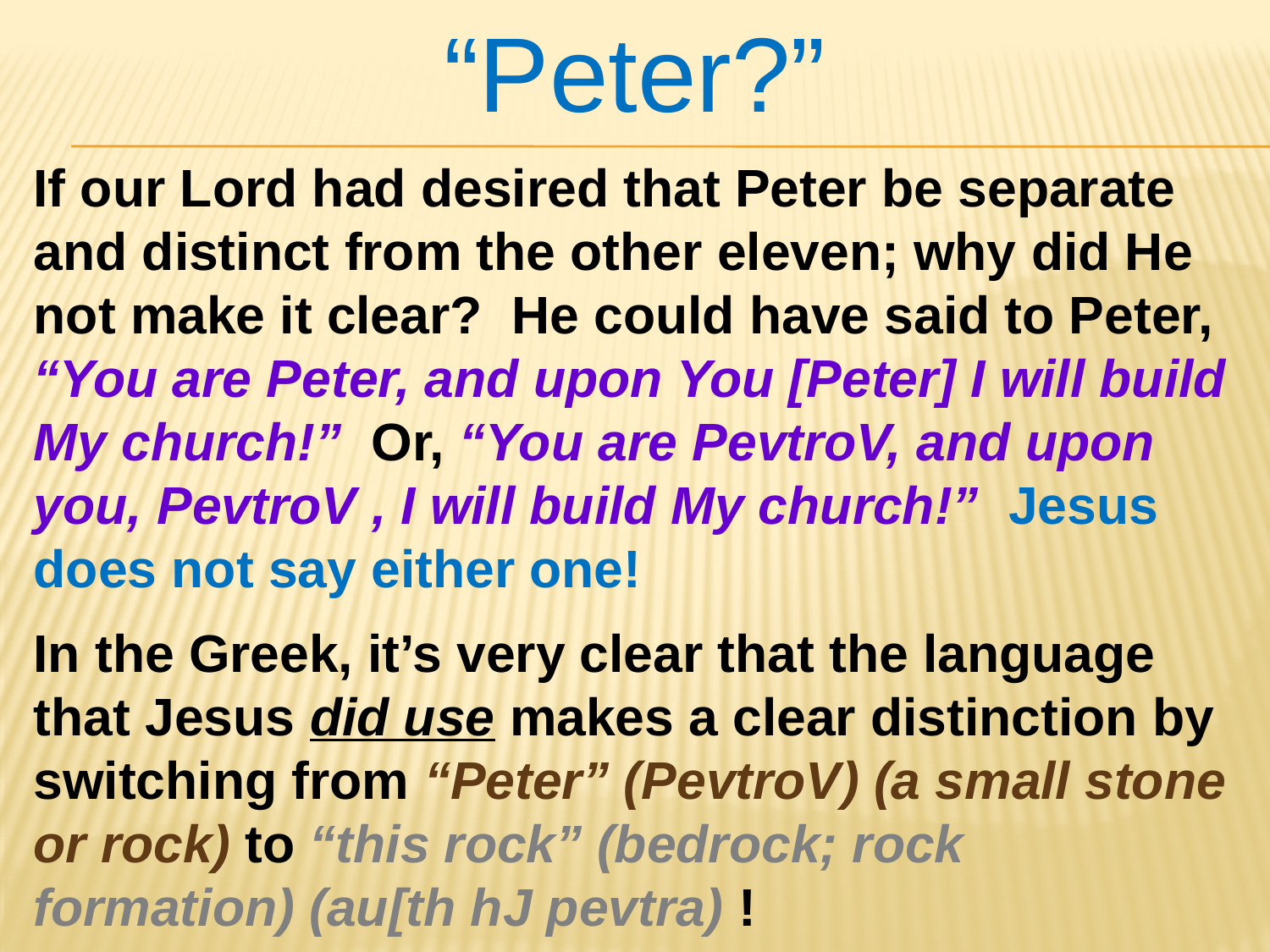

“Peter?”
If our Lord had desired that Peter be separate and distinct from the other eleven; why did He not make it clear?  He could have said to Peter, “You are Peter, and upon You [Peter] I will build My church!”  Or, “You are PevtroV, and upon you, PevtroV , I will build My church!”  Jesus does not say either one!
In the Greek, it’s very clear that the language that Jesus did use makes a clear distinction by switching from “Peter” (PevtroV) (a small stone or rock) to “this rock” (bedrock; rock formation) (au[th hJ pevtra) !
Lastly, in St. Matthew 28:16-20, is Peter singled out?